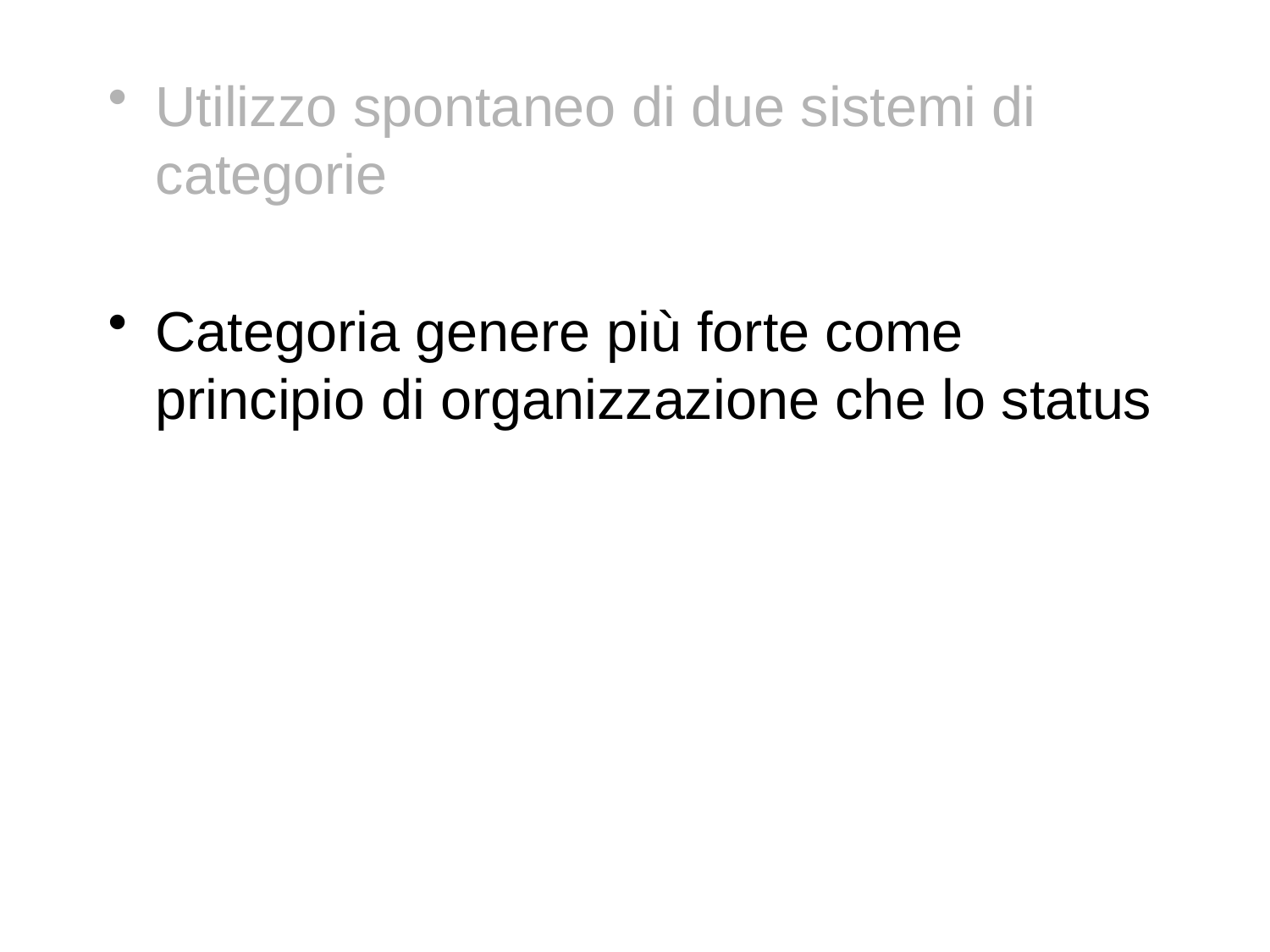

Utilizzo spontaneo di due sistemi di categorie

Categoria genere più forte come principio di organizzazione che lo status